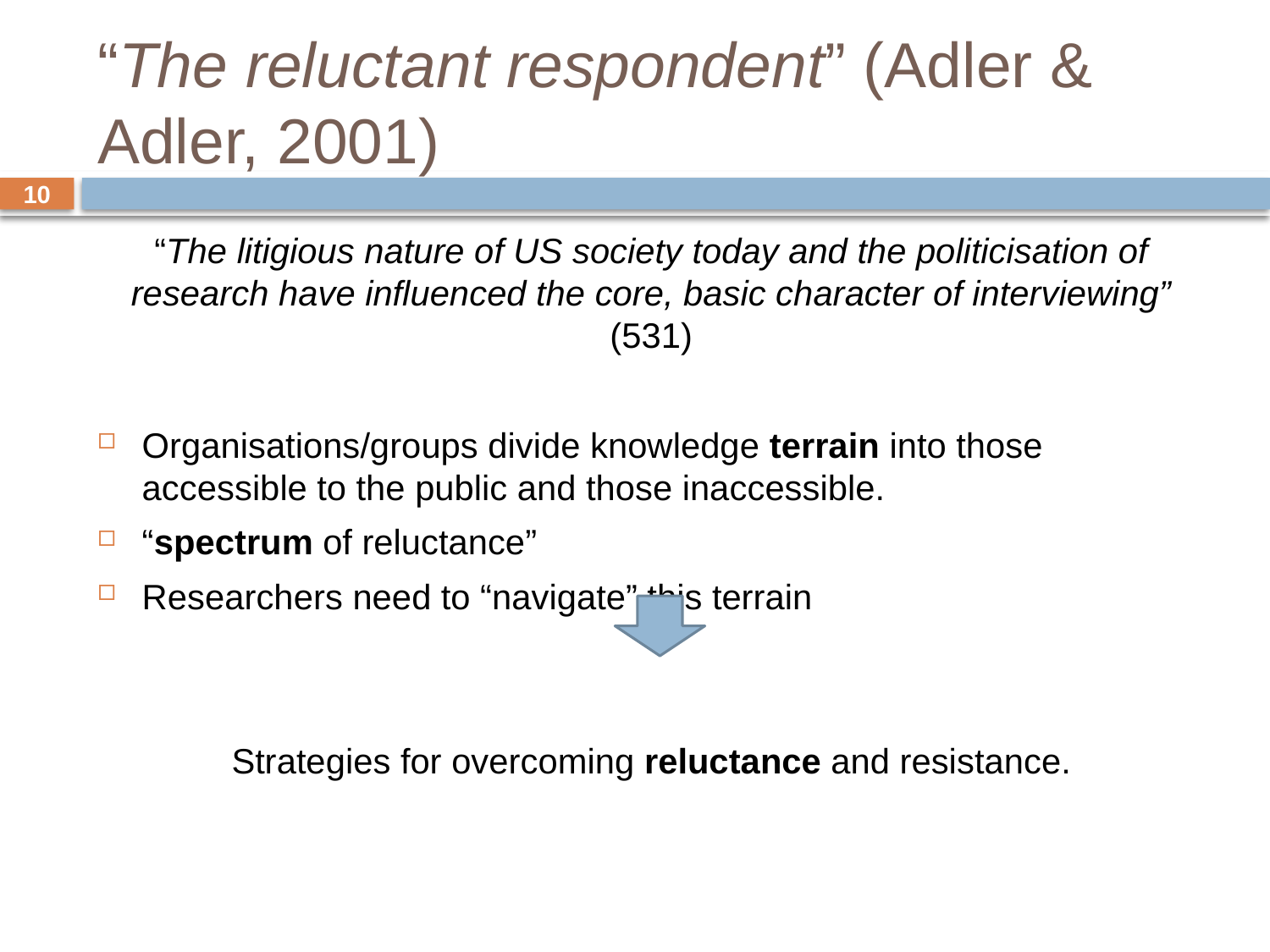

# “The reluctant respondent” (Adler & Adler, 2001)
10
“The litigious nature of US society today and the politicisation of research have influenced the core, basic character of interviewing” (531)

Organisations/groups divide knowledge terrain into those accessible to the public and those inaccessible.
“spectrum of reluctance”
Researchers need to “navigate” this terrain

Strategies for overcoming reluctance and resistance.